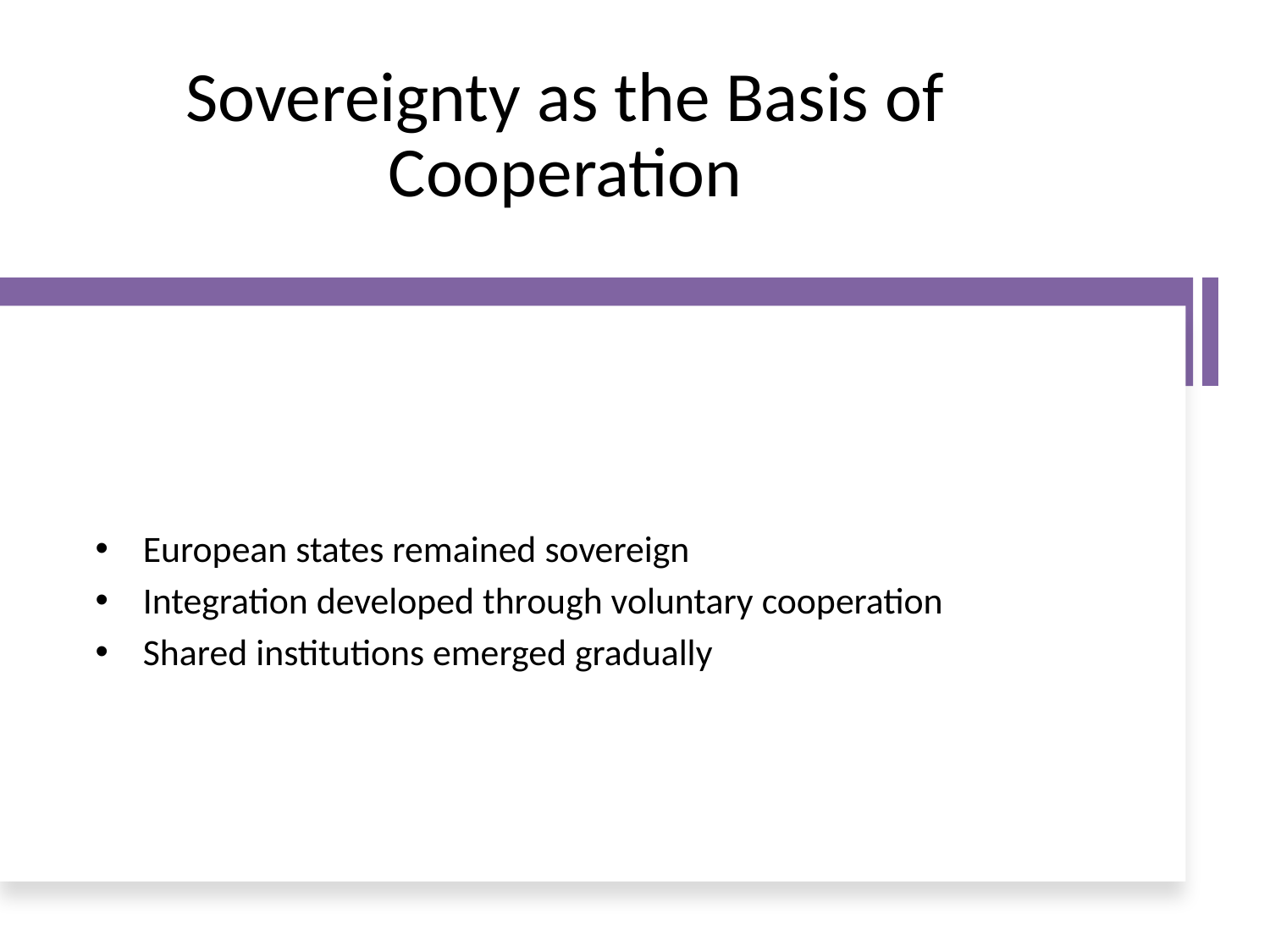

# Sovereignty as the Basis of Cooperation

European states remained sovereign
Integration developed through voluntary cooperation
Shared institutions emerged gradually